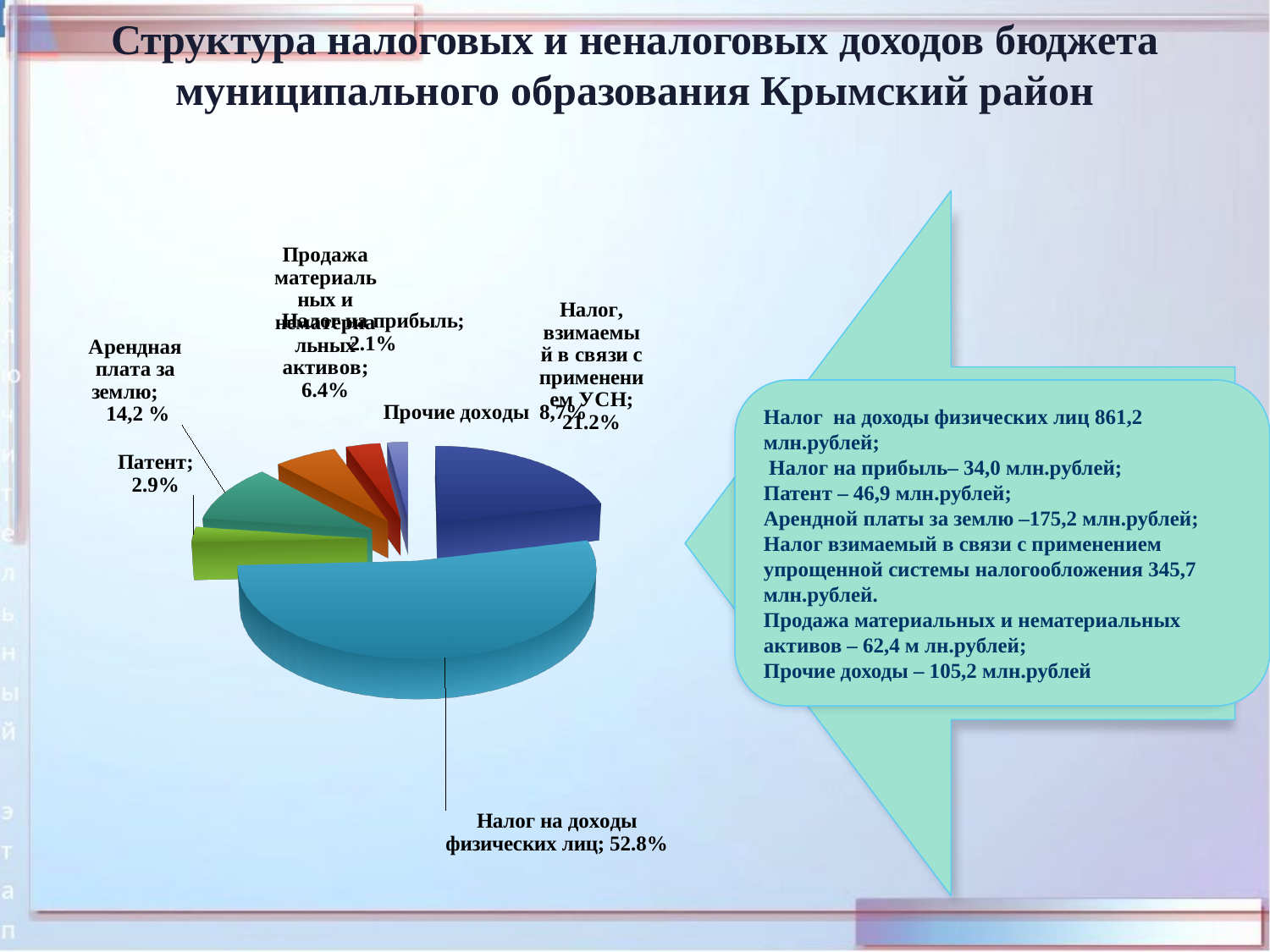

# Структура налоговых и неналоговых доходов бюджета муниципального образования Крымский район

[unsupported chart]

Налог  на доходы физических лиц 861,2 млн.рублей;
 Налог на прибыль– 34,0 млн.рублей;
Патент – 46,9 млн.рублей;
Арендной платы за землю –175,2 млн.рублей;
Налог взимаемый в связи с применением упрощенной системы налогообложения 345,7 млн.рублей.
Продажа материальных и нематериальных активов – 62,4 м лн.рублей;
Прочие доходы – 105,2 млн.рублей